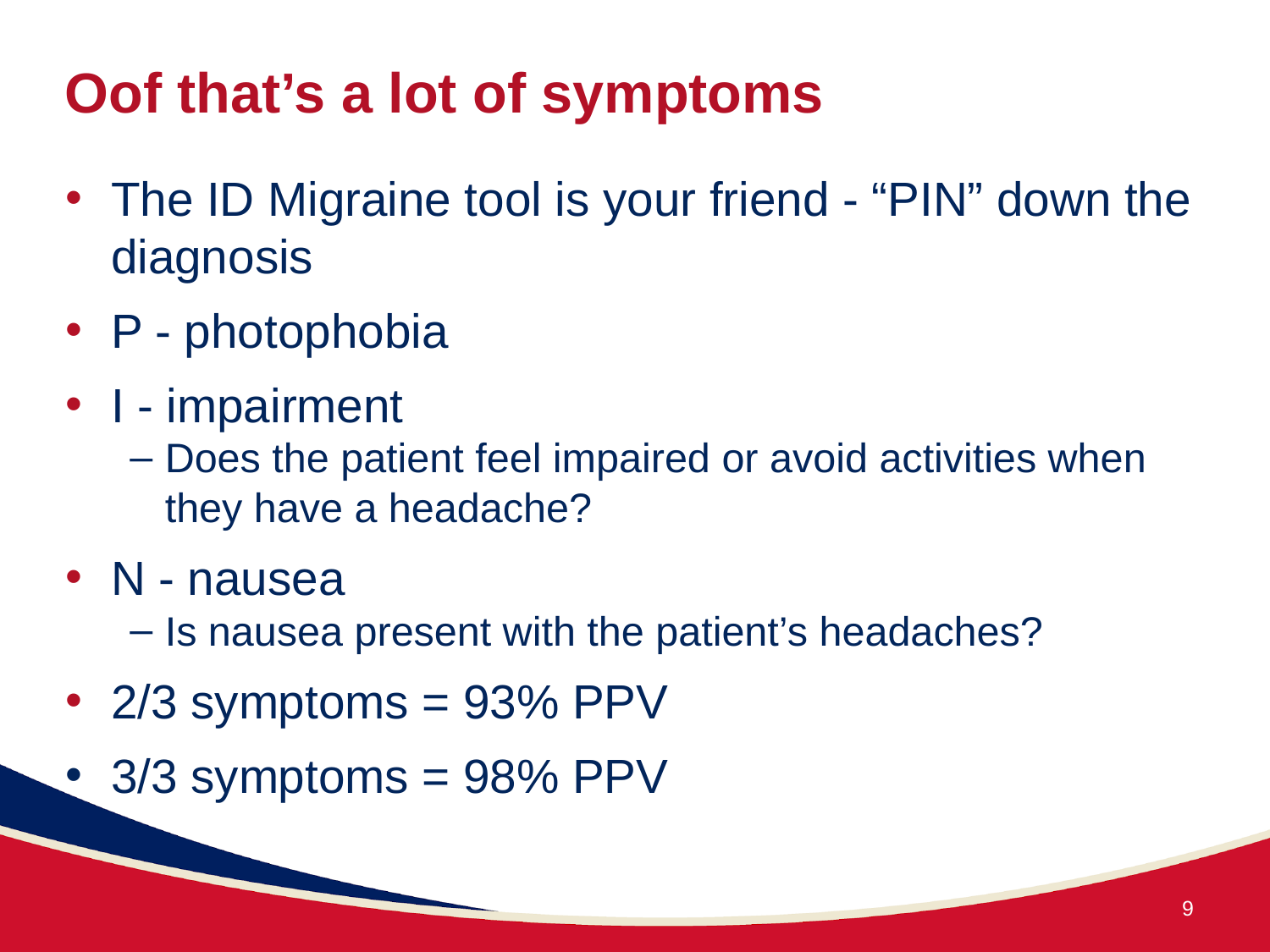

# Oof that’s a lot of symptoms
The ID Migraine tool is your friend - “PIN” down the diagnosis
P - photophobia
I - impairment
Does the patient feel impaired or avoid activities when they have a headache?
N - nausea
Is nausea present with the patient’s headaches?
2/3 symptoms = 93% PPV
3/3 symptoms = 98% PPV

9